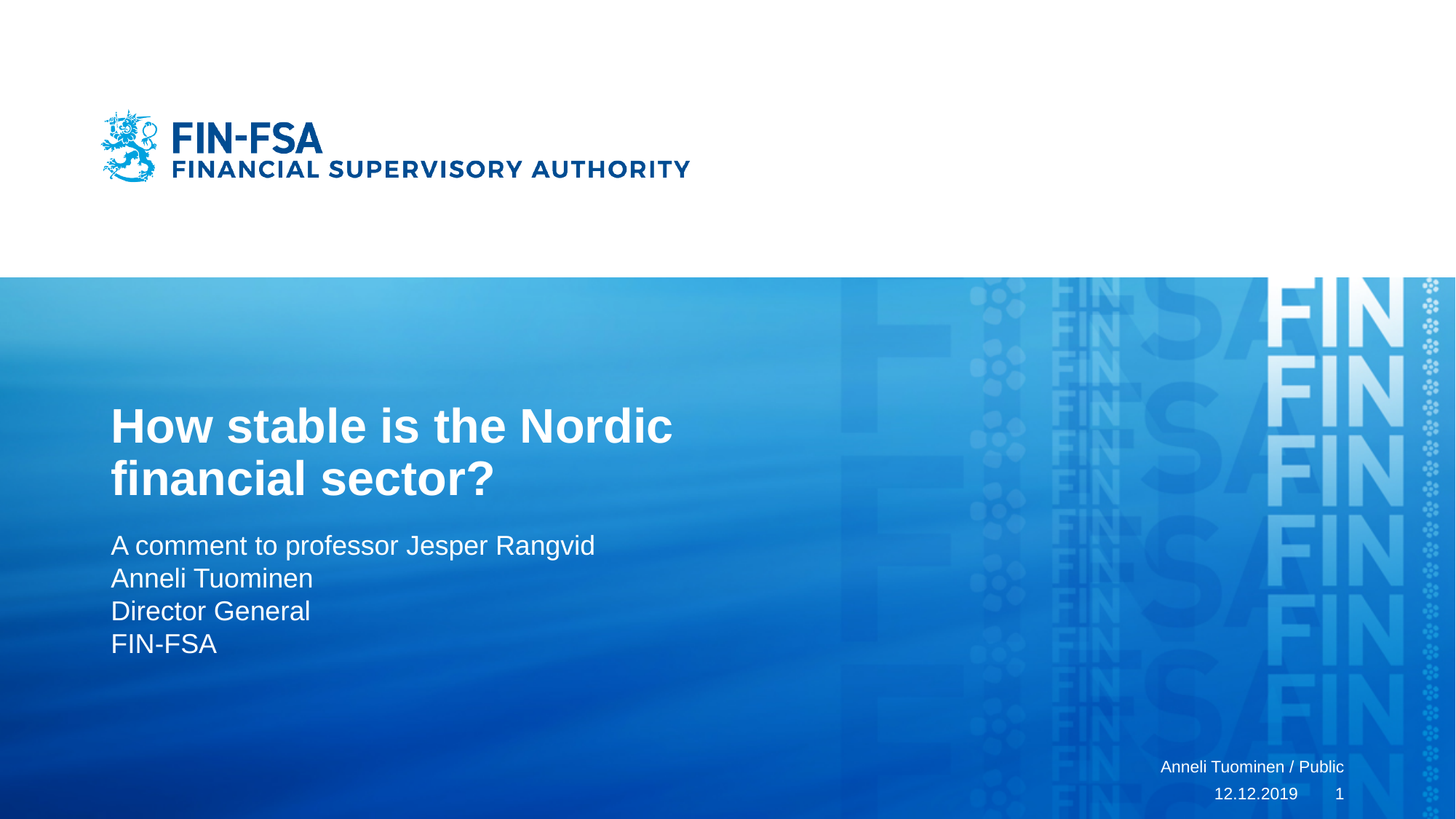

# How stable is the Nordic financial sector?
A comment to professor Jesper Rangvid
Anneli Tuominen
Director General
FIN-FSA
Anneli Tuominen / Public
12.12.2019
1